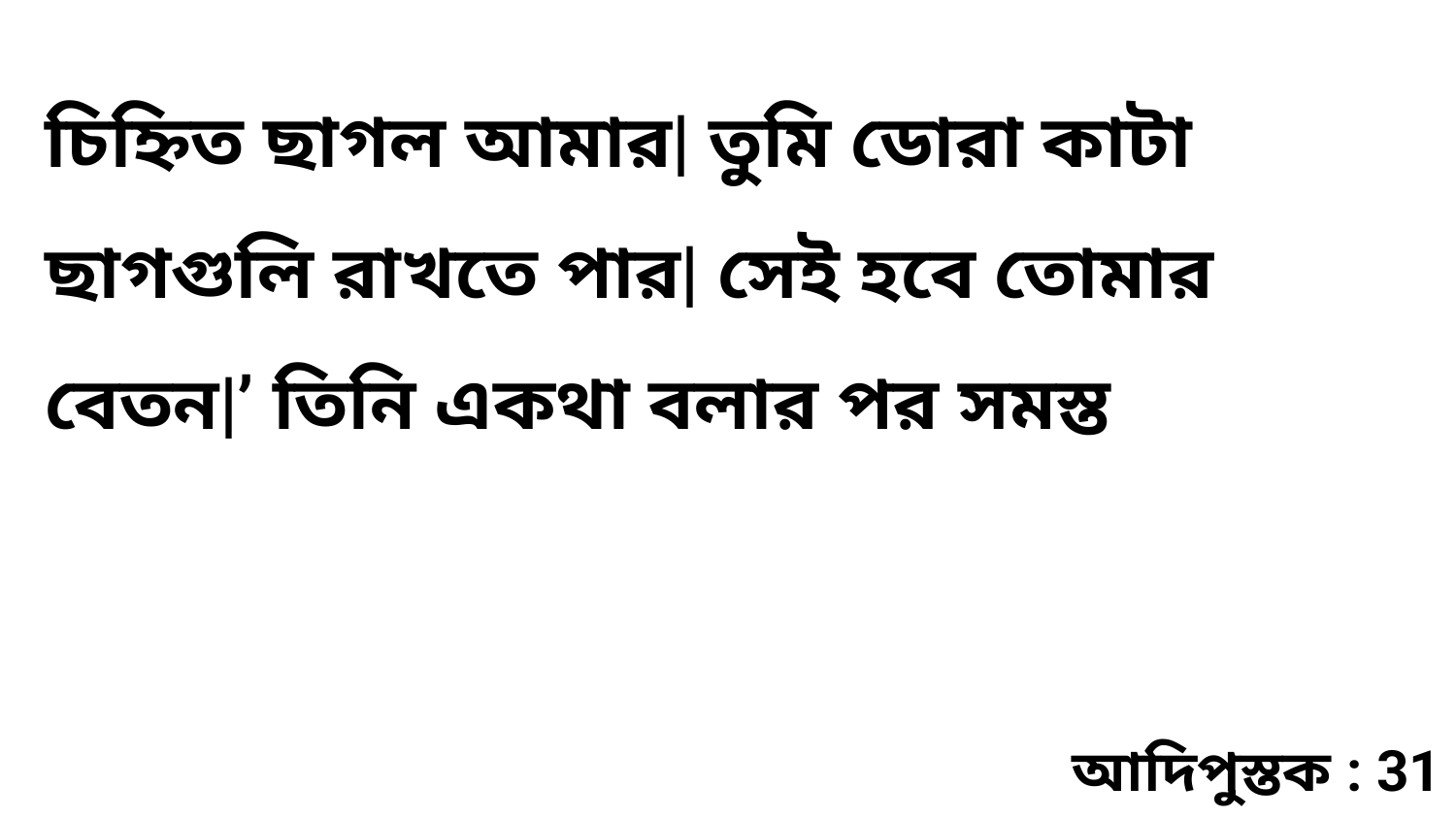

চিহ্নিত ছাগল আমার| তুমি ডোরা কাটা ছাগগুলি রাখতে পার| সেই হবে তোমার বেতন|’ তিনি একথা বলার পর সমস্ত
আদিপুস্তক : 31